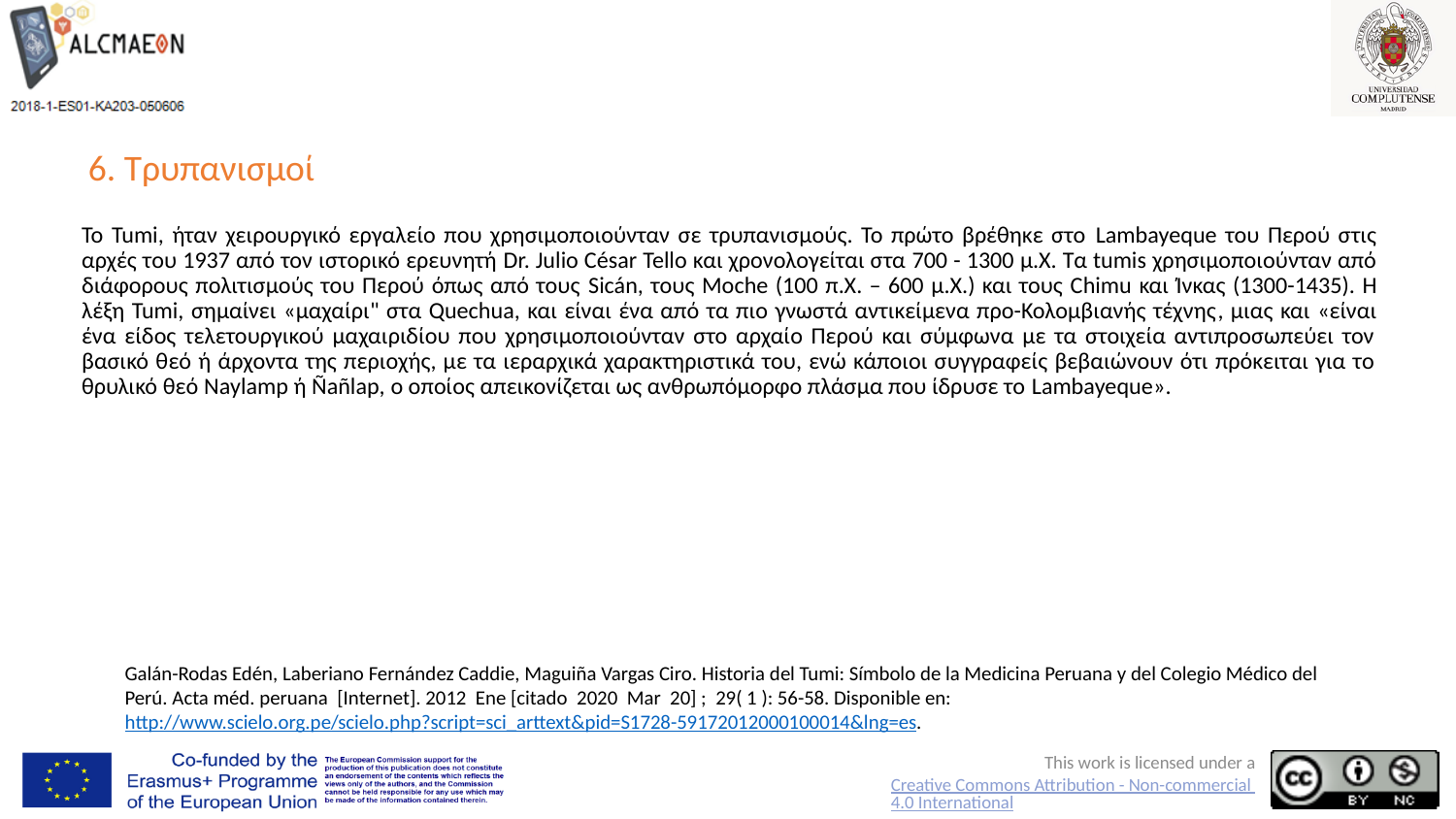

# 6. Τρυπανισμοί
Το Tumi, ήταν χειρουργικό εργαλείο που χρησιμοποιούνταν σε τρυπανισμούς. Το πρώτο βρέθηκε στο Lambayeque του Περού στις αρχές του 1937 από τον ιστορικό ερευνητή Dr. Julio César Tello και χρονολογείται στα 700 - 1300 μ.Χ. Τα tumis χρησιμοποιούνταν από διάφορους πολιτισμούς του Περού όπως από τους Sicán, τους Moche (100 π.Χ. – 600 μ.Χ.) και τους Chimu και Ίνκας (1300-1435). Η λέξη Tumi, σημαίνει «μαχαίρι" στα Quechua, και είναι ένα από τα πιο γνωστά αντικείμενα προ-Κολομβιανής τέχνης, μιας και «είναι ένα είδος τελετουργικού μαχαιριδίου που χρησιμοποιούνταν στο αρχαίο Περού και σύμφωνα με τα στοιχεία αντιπροσωπεύει τον βασικό θεό ή άρχοντα της περιοχής, με τα ιεραρχικά χαρακτηριστικά του, ενώ κάποιοι συγγραφείς βεβαιώνουν ότι πρόκειται για το θρυλικό θεό Naylamp ή Ñañlap, ο οποίος απεικονίζεται ως ανθρωπόμορφο πλάσμα που ίδρυσε το Lambayeque».
Galán-Rodas Edén, Laberiano Fernández Caddie, Maguiña Vargas Ciro. Historia del Tumi: Símbolo de la Medicina Peruana y del Colegio Médico del Perú. Acta méd. peruana  [Internet]. 2012  Ene [citado  2020  Mar  20] ;  29( 1 ): 56-58. Disponible en: http://www.scielo.org.pe/scielo.php?script=sci_arttext&pid=S1728-59172012000100014&lng=es.